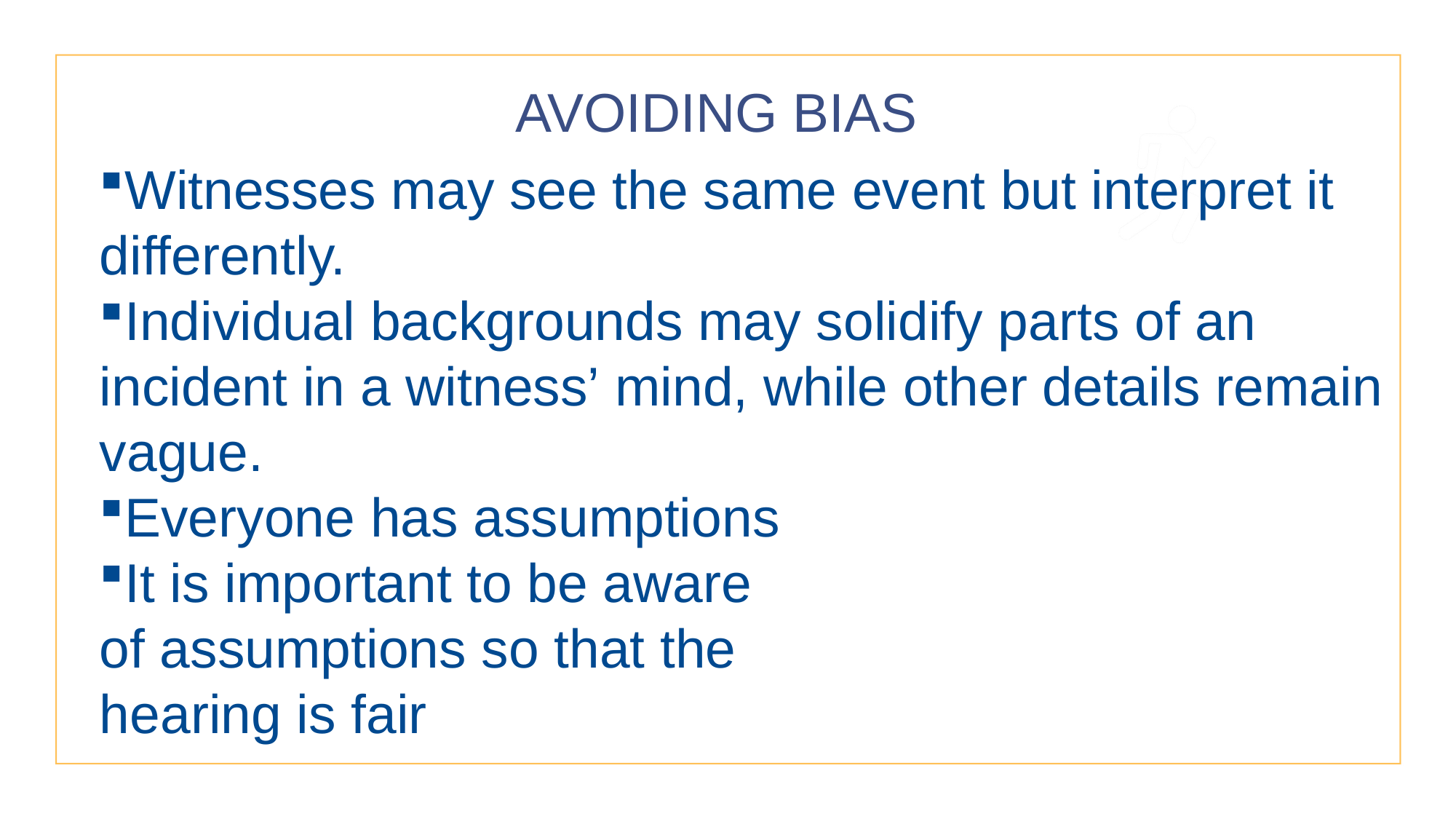

# AVOIDING BIAS
Witnesses may see the same event but interpret it differently.​
Individual backgrounds may solidify parts of an incident in a witness’ mind, while other details remain vague.
Everyone has assumptions
It is important to be aware
of assumptions so that the
hearing is fair